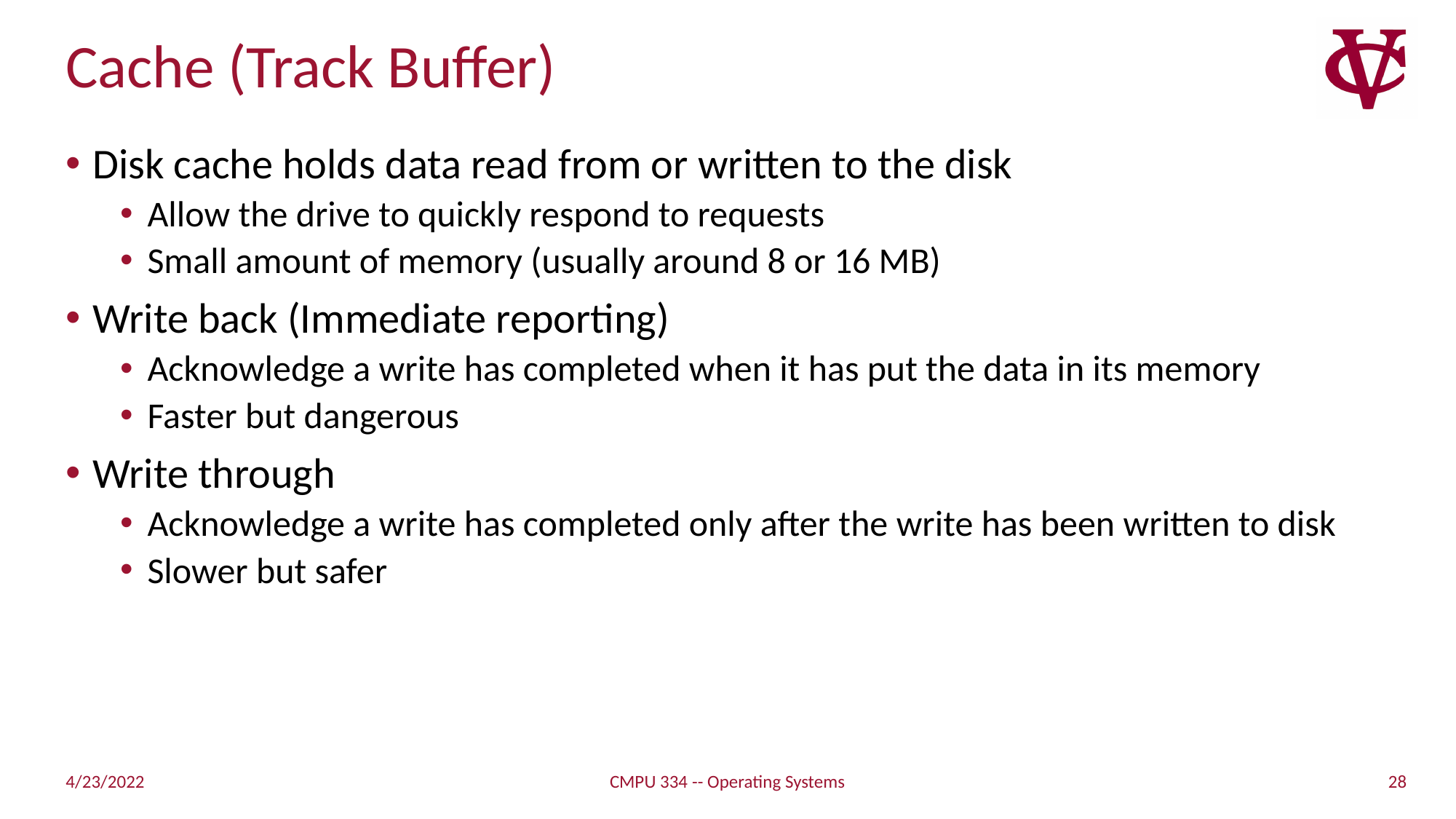

# Cache (Track Buffer)
Disk cache holds data read from or written to the disk
Allow the drive to quickly respond to requests
Small amount of memory (usually around 8 or 16 MB)
Write back (Immediate reporting)
Acknowledge a write has completed when it has put the data in its memory
Faster but dangerous
Write through
Acknowledge a write has completed only after the write has been written to disk
Slower but safer
28
4/23/2022
CMPU 334 -- Operating Systems